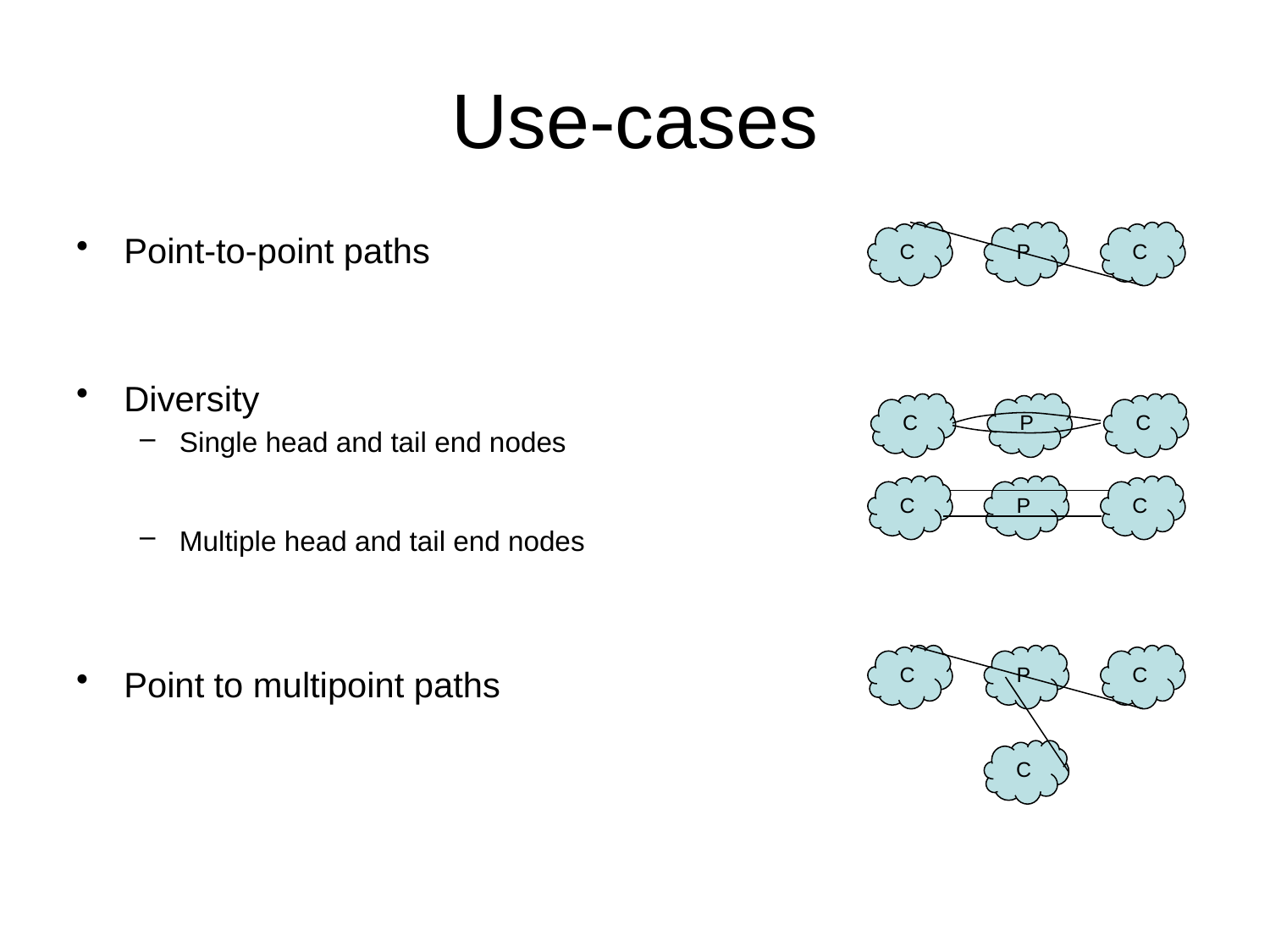

# Use-cases
Point-to-point paths

Diversity
Single head and tail end nodes

Multiple head and tail end nodes

Point to multipoint paths

C
P
C
C
P
C

C
P
C
C
P
C
C